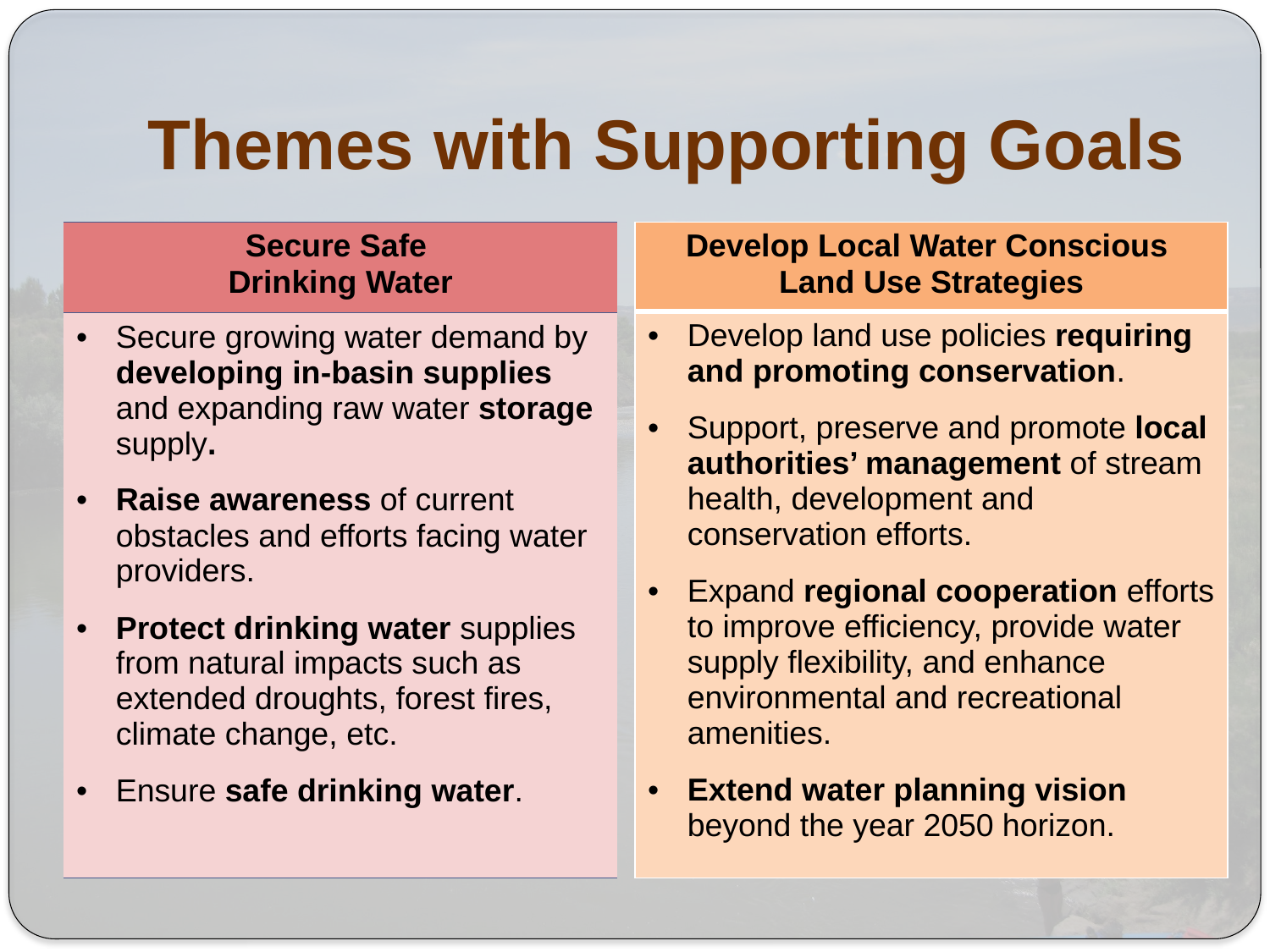

# Themes with Supporting Goals
| Secure Safe Drinking Water |
| --- |
| Secure growing water demand by developing in-basin supplies and expanding raw water storage supply. Raise awareness of current obstacles and efforts facing water providers. Protect drinking water supplies from natural impacts such as extended droughts, forest fires, climate change, etc. Ensure safe drinking water. |
| Develop Local Water Conscious Land Use Strategies |
| --- |
| Develop land use policies requiring and promoting conservation. Support, preserve and promote local authorities’ management of stream health, development and conservation efforts. Expand regional cooperation efforts to improve efficiency, provide water supply flexibility, and enhance environmental and recreational amenities. Extend water planning vision beyond the year 2050 horizon. |